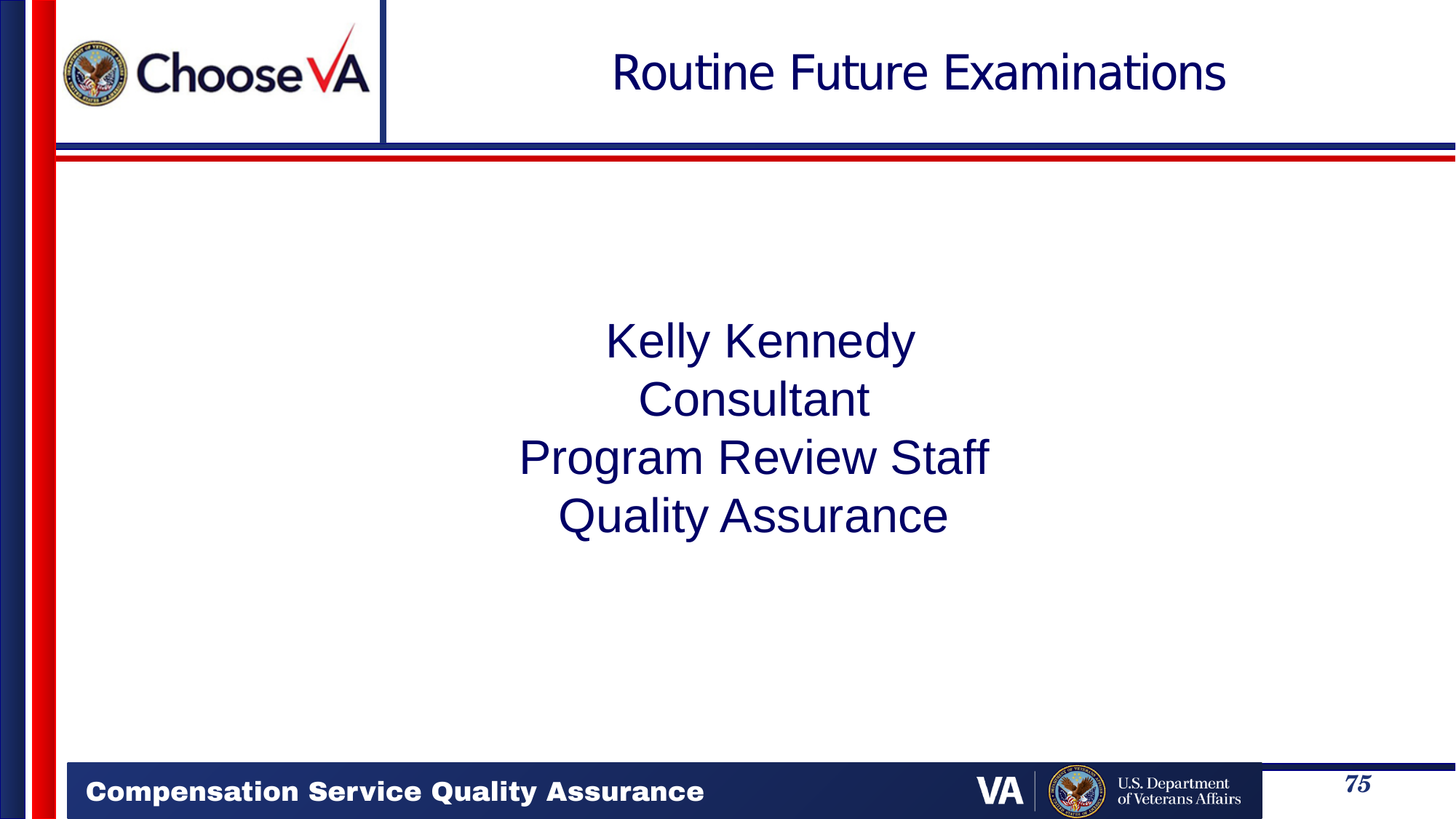

# Routine Future Examinations
 Kelly Kennedy
Consultant
Program Review Staff
Quality Assurance
75